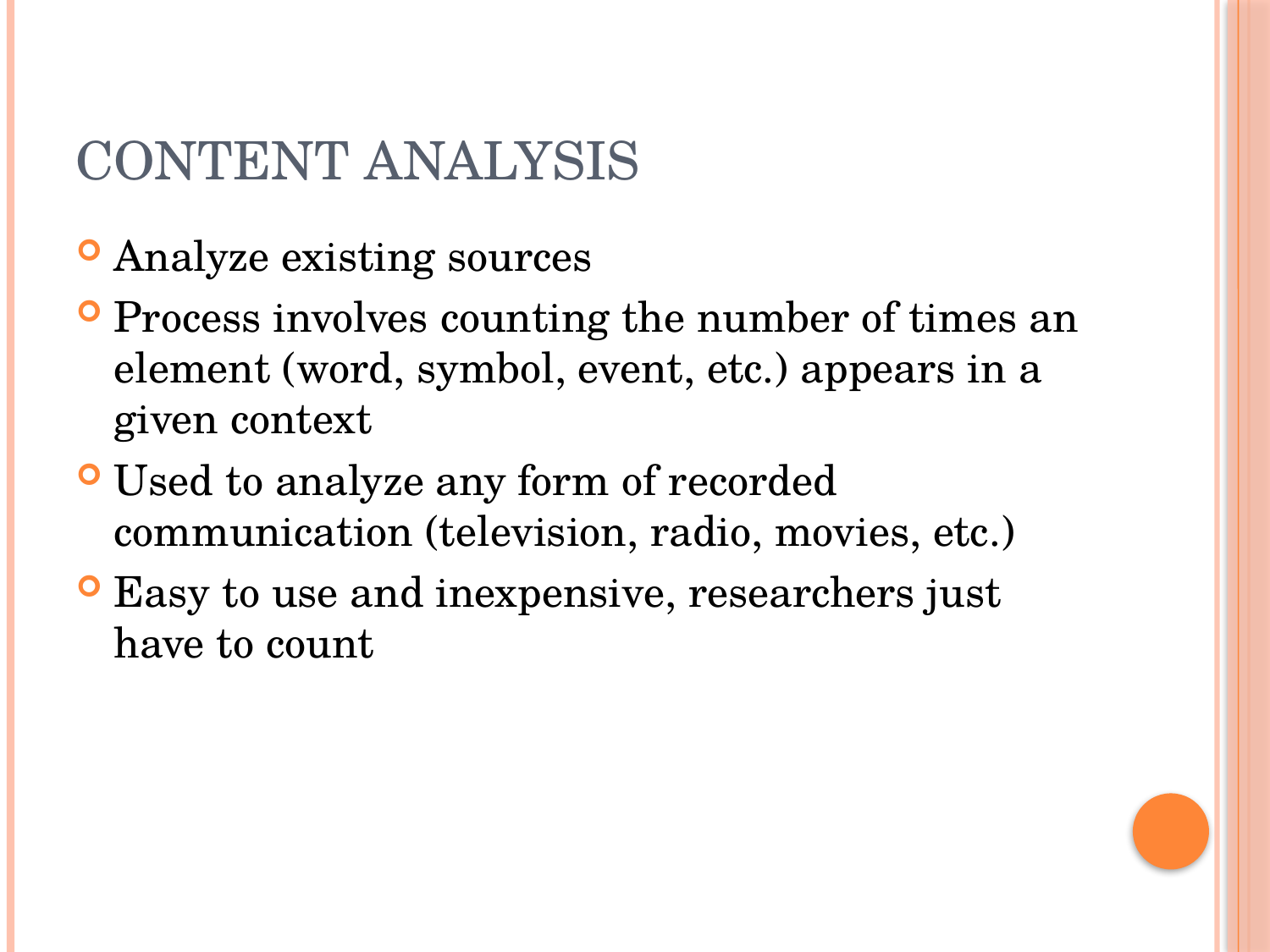

# Content Analysis
Analyze existing sources
Process involves counting the number of times an element (word, symbol, event, etc.) appears in a given context
Used to analyze any form of recorded communication (television, radio, movies, etc.)
Easy to use and inexpensive, researchers just have to count